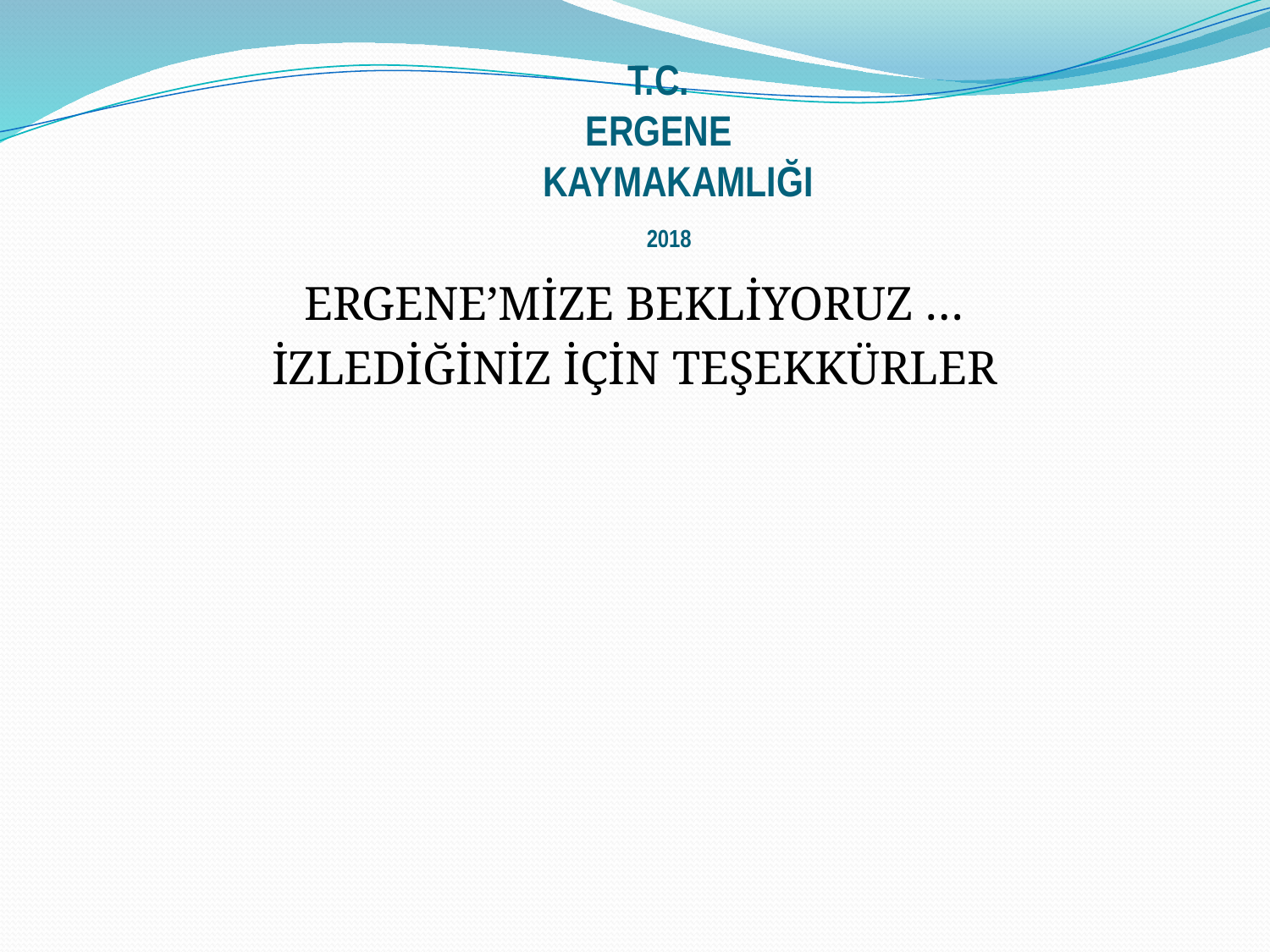

# T.C. ERGENE KAYMAKAMLIĞI 2018
ERGENE’MİZE BEKLİYORUZ …
İZLEDİĞİNİZ İÇİN TEŞEKKÜRLER